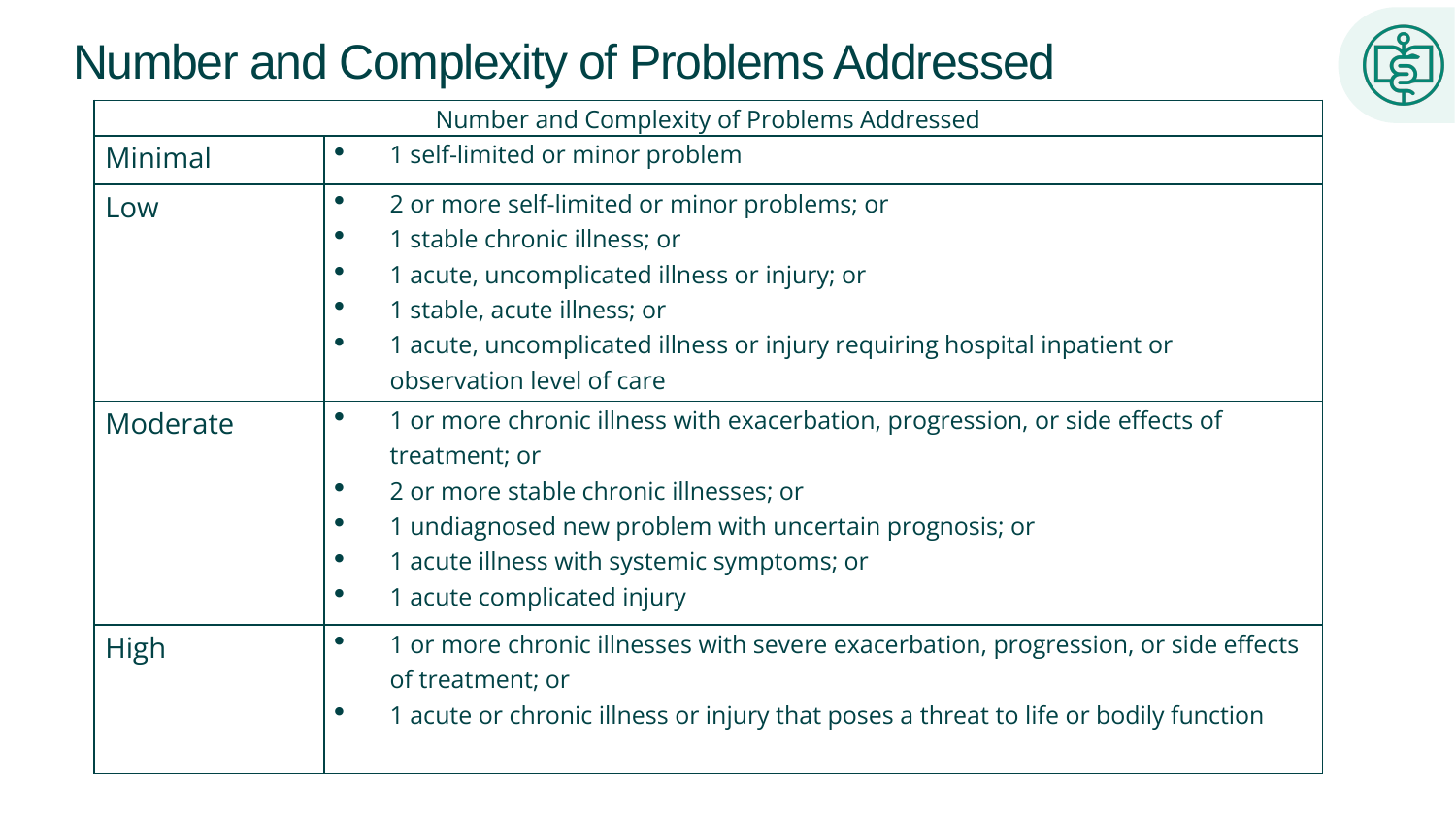

# Number and Complexity of Problems Addressed
| Number and Complexity of Problems Addressed | Number and Complexity of Problems Addressed |
| --- | --- |
| Minimal | 1 self-limited or minor problem |
| Low | 2 or more self-limited or minor problems; or 1 stable chronic illness; or 1 acute, uncomplicated illness or injury; or 1 stable, acute illness; or 1 acute, uncomplicated illness or injury requiring hospital inpatient or observation level of care |
| Moderate | 1 or more chronic illness with exacerbation, progression, or side effects of treatment; or 2 or more stable chronic illnesses; or 1 undiagnosed new problem with uncertain prognosis; or 1 acute illness with systemic symptoms; or 1 acute complicated injury |
| High | 1 or more chronic illnesses with severe exacerbation, progression, or side effects of treatment; or 1 acute or chronic illness or injury that poses a threat to life or bodily function |